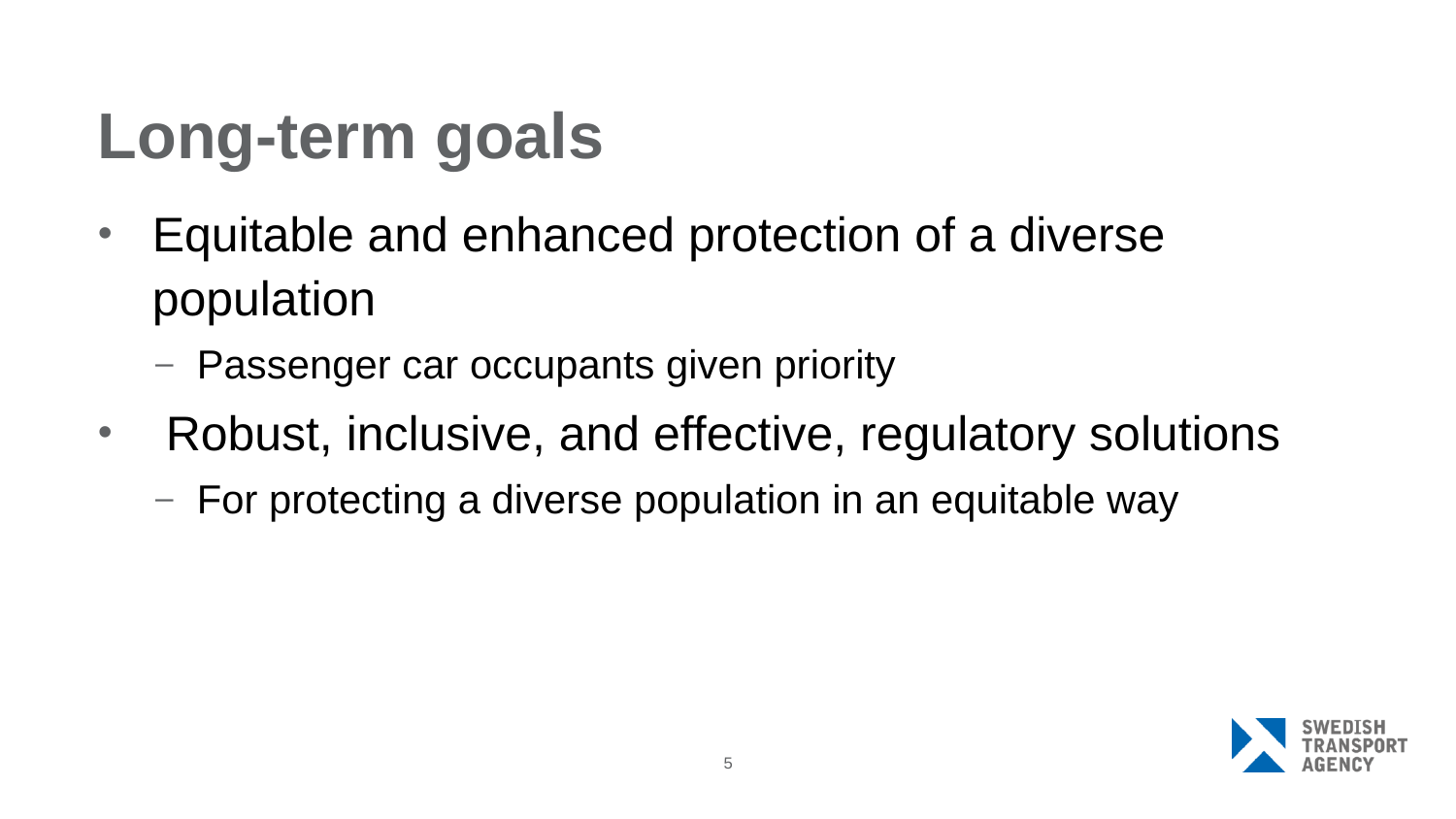

# Long-term goals
Equitable and enhanced protection of a diverse population
Passenger car occupants given priority
 Robust, inclusive, and effective, regulatory solutions
For protecting a diverse population in an equitable way

5